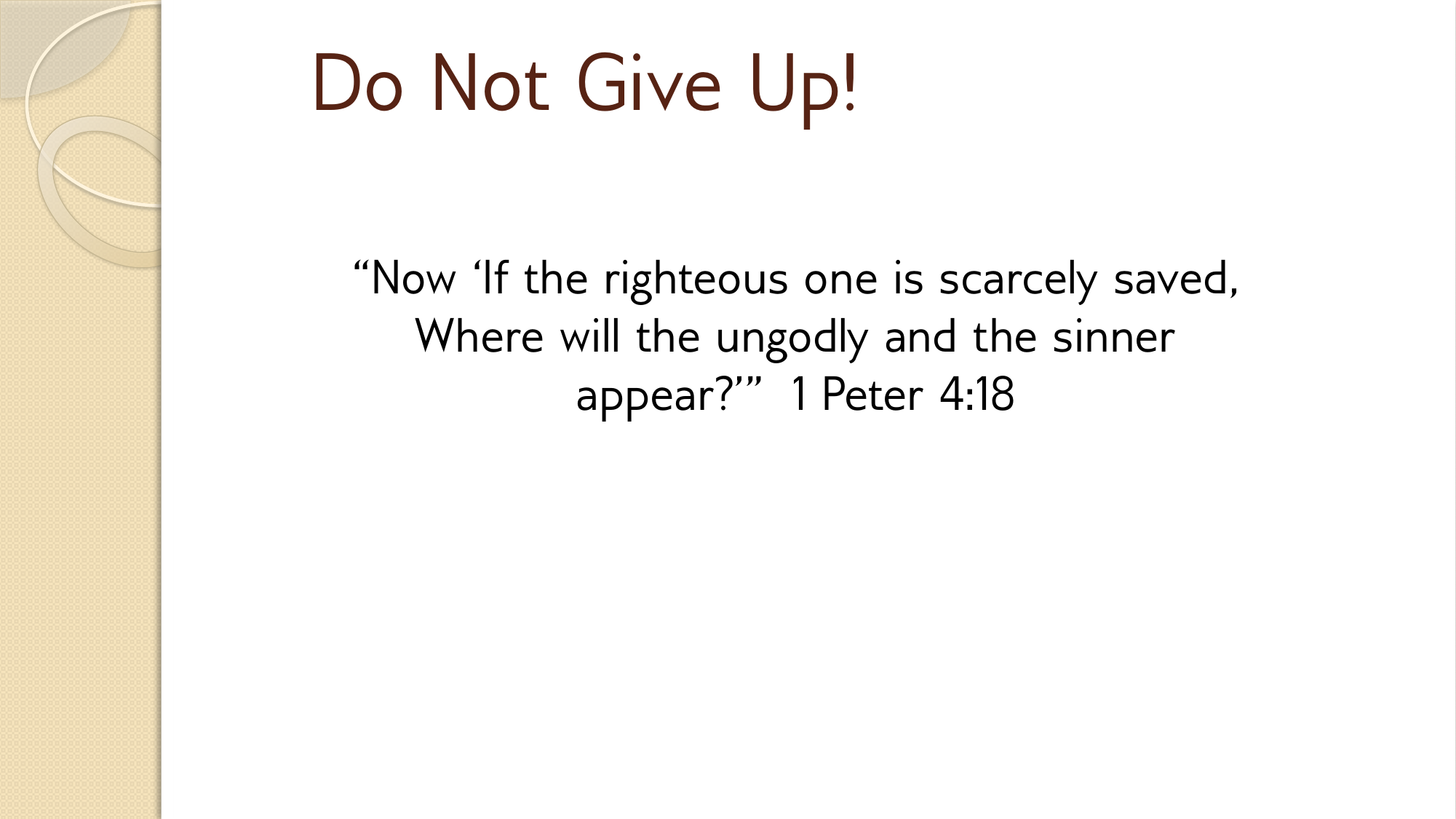

# Do Not Give Up!

“Now ‘If the righteous one is scarcely saved, Where will the ungodly and the sinner appear?’”  1 Peter 4:18